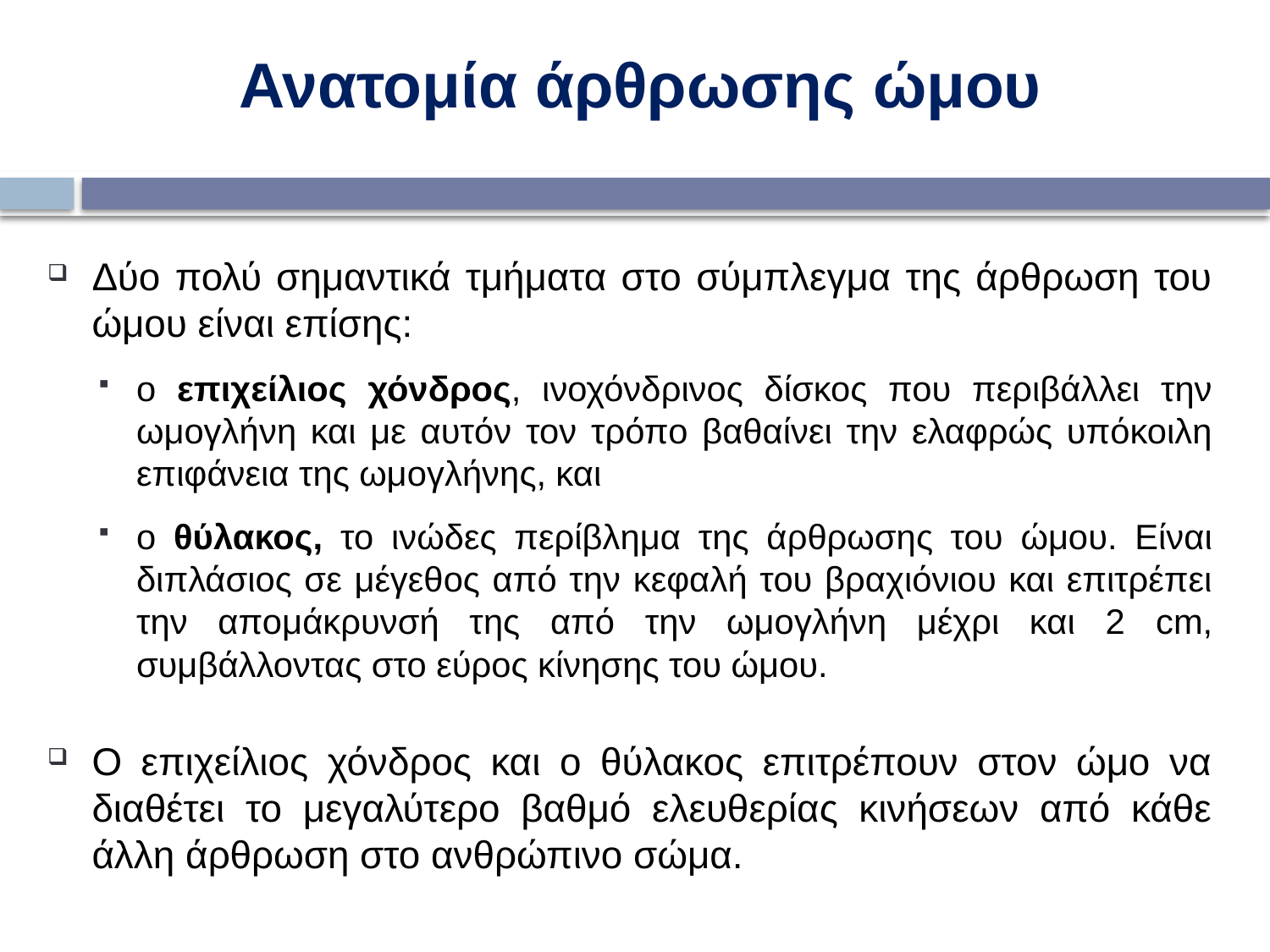

Ανατομία άρθρωσης ώμου
Δύο πολύ σημαντικά τμήματα στο σύμπλεγμα της άρθρωση του ώμου είναι επίσης:
ο επιχείλιος χόνδρος, ινοχόνδρινος δίσκος που περιβάλλει την ωμογλήνη και με αυτόν τον τρόπο βαθαίνει την ελαφρώς υπόκοιλη επιφάνεια της ωμογλήνης, και
ο θύλακος, το ινώδες περίβλημα της άρθρωσης του ώμου. Είναι διπλάσιος σε μέγεθος από την κεφαλή του βραχιόνιου και επιτρέπει την απομάκρυνσή της από την ωμογλήνη μέχρι και 2 cm, συμβάλλοντας στο εύρος κίνησης του ώμου.
Ο επιχείλιος χόνδρος και ο θύλακος επιτρέπουν στον ώμο να διαθέτει το μεγαλύτερο βαθμό ελευθερίας κινήσεων από κάθε άλλη άρθρωση στο ανθρώπινο σώμα.